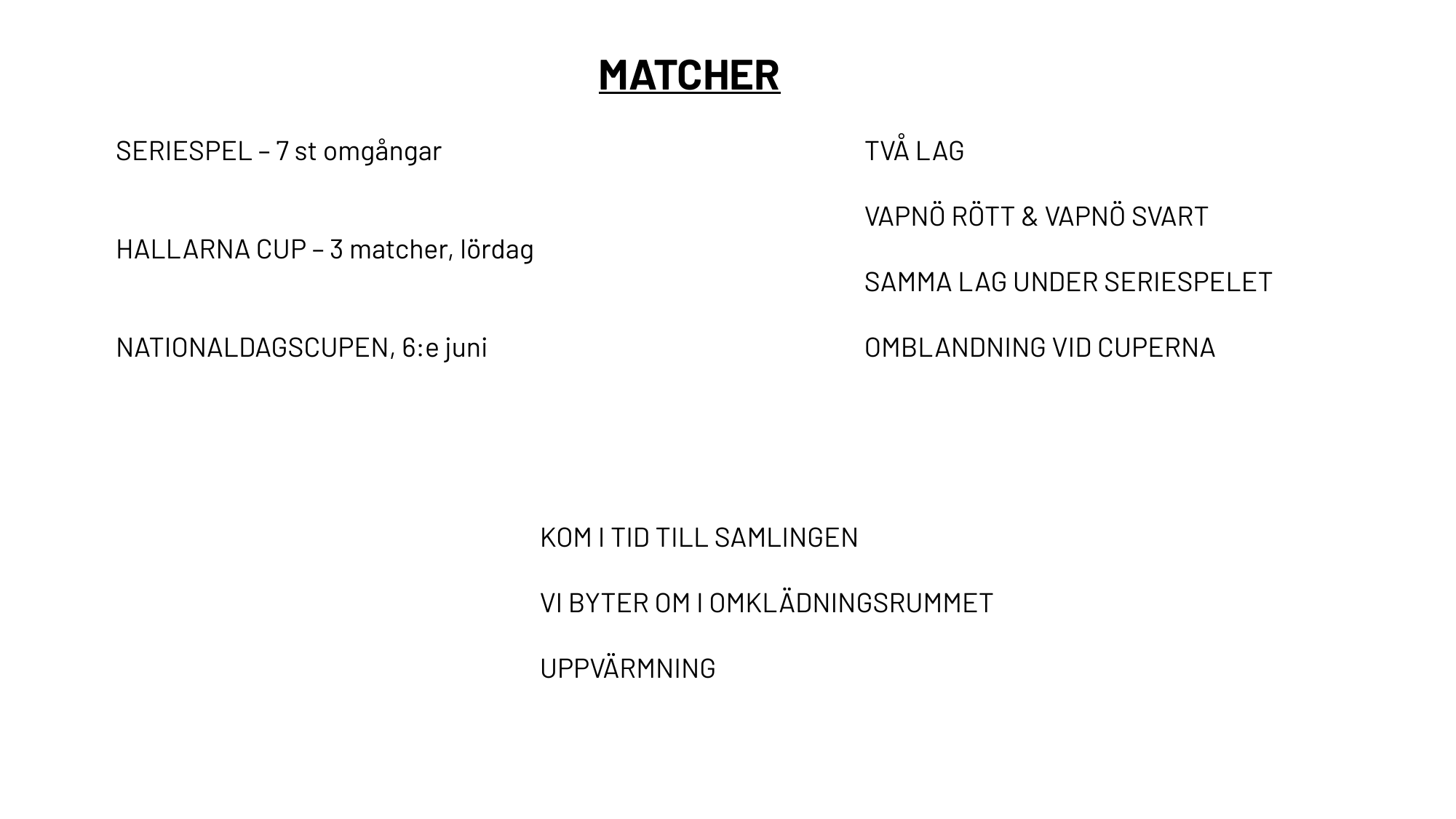

MATCHER
SERIESPEL – 7 st omgångar

HALLARNA CUP – 3 matcher, lördag

NATIONALDAGSCUPEN, 6:e juni

TVÅ LAG

VAPNÖ RÖTT & VAPNÖ SVART

SAMMA LAG UNDER SERIESPELET

OMBLANDNING VID CUPERNA
KOM I TID TILL SAMLINGEN

VI BYTER OM I OMKLÄDNINGSRUMMET

UPPVÄRMNING